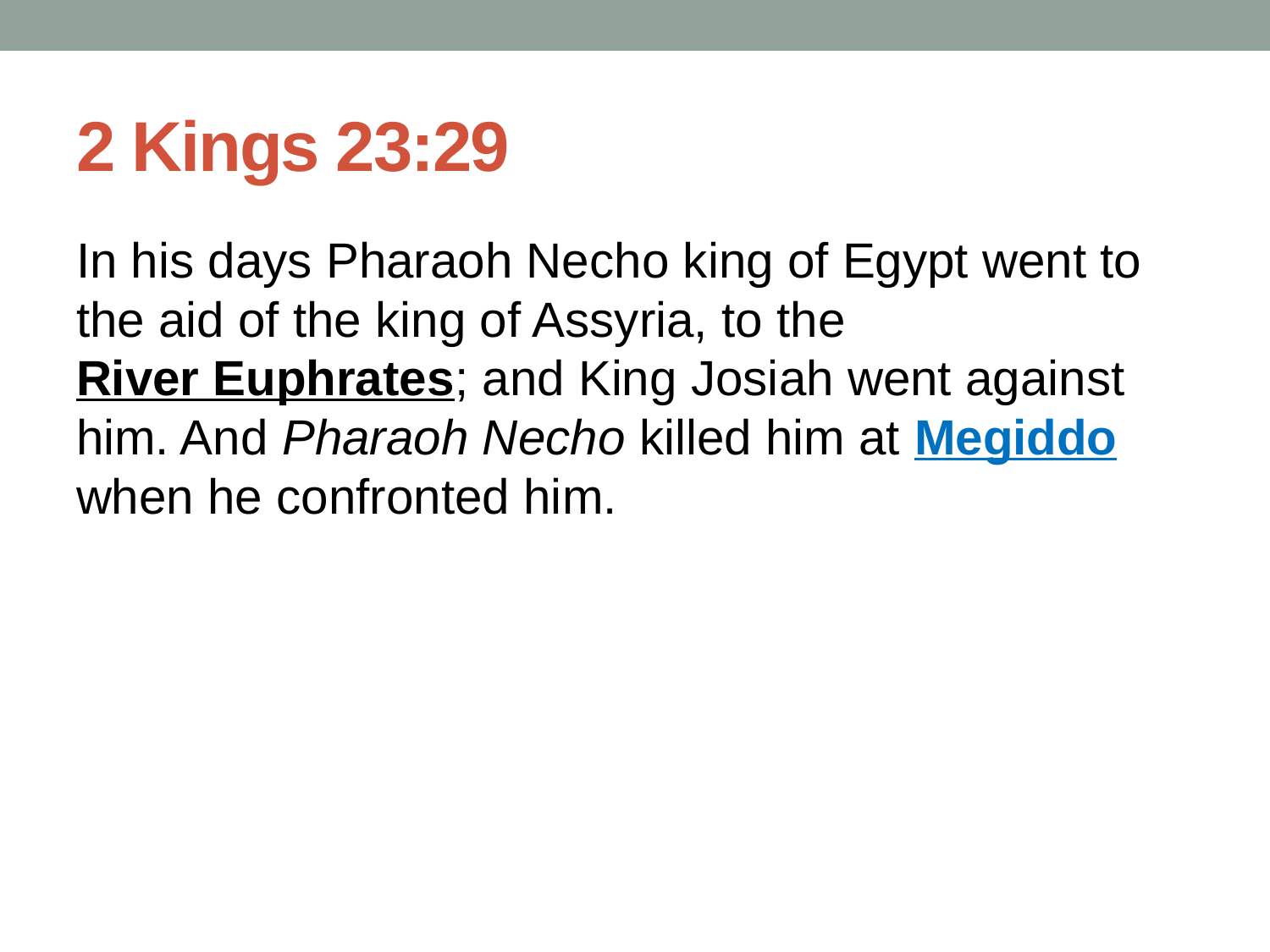

# 2 Kings 23:29
In his days Pharaoh Necho king of Egypt went to the aid of the king of Assyria, to the River Euphrates; and King Josiah went against him. And Pharaoh Necho killed him at Megiddo when he confronted him.